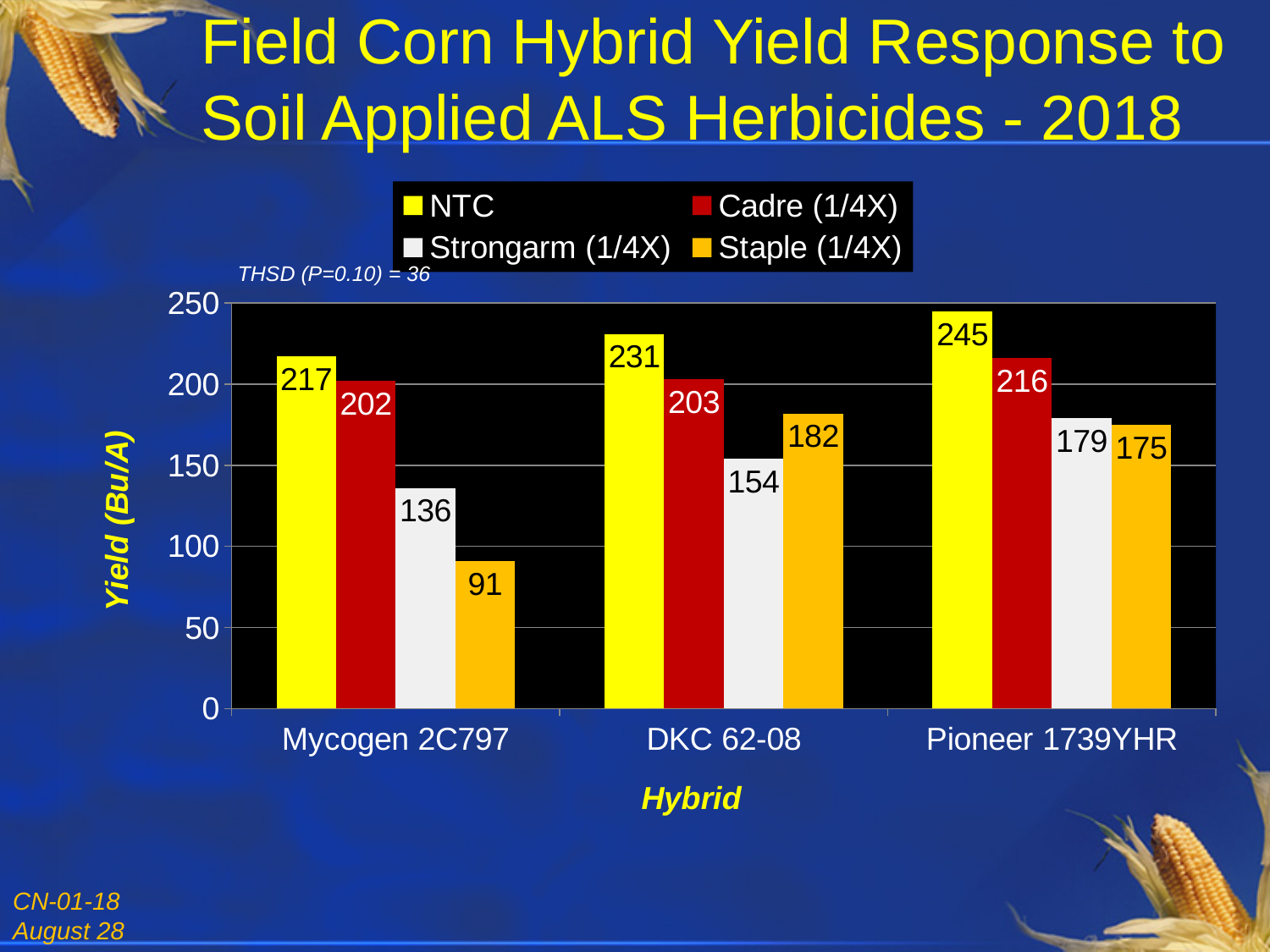

# Field Corn Hybrid Yield Response to Soil Applied ALS Herbicides - 2018

### Chart

| Category | NTC | Cadre (1/4X) | Strongarm (1/4X) | Staple (1/4X) |
|---|---|---|---|---|
| Mycogen 2C797 | 217.0 | 202.0 | 136.0 | 91.0 |
| DKC 62-08 | 231.0 | 203.0 | 154.0 | 182.0 |
| Pioneer 1739YHR | 245.0 | 216.0 | 179.0 | 175.0 |
THSD (P=0.10) = 36
CN-01-18
August 28